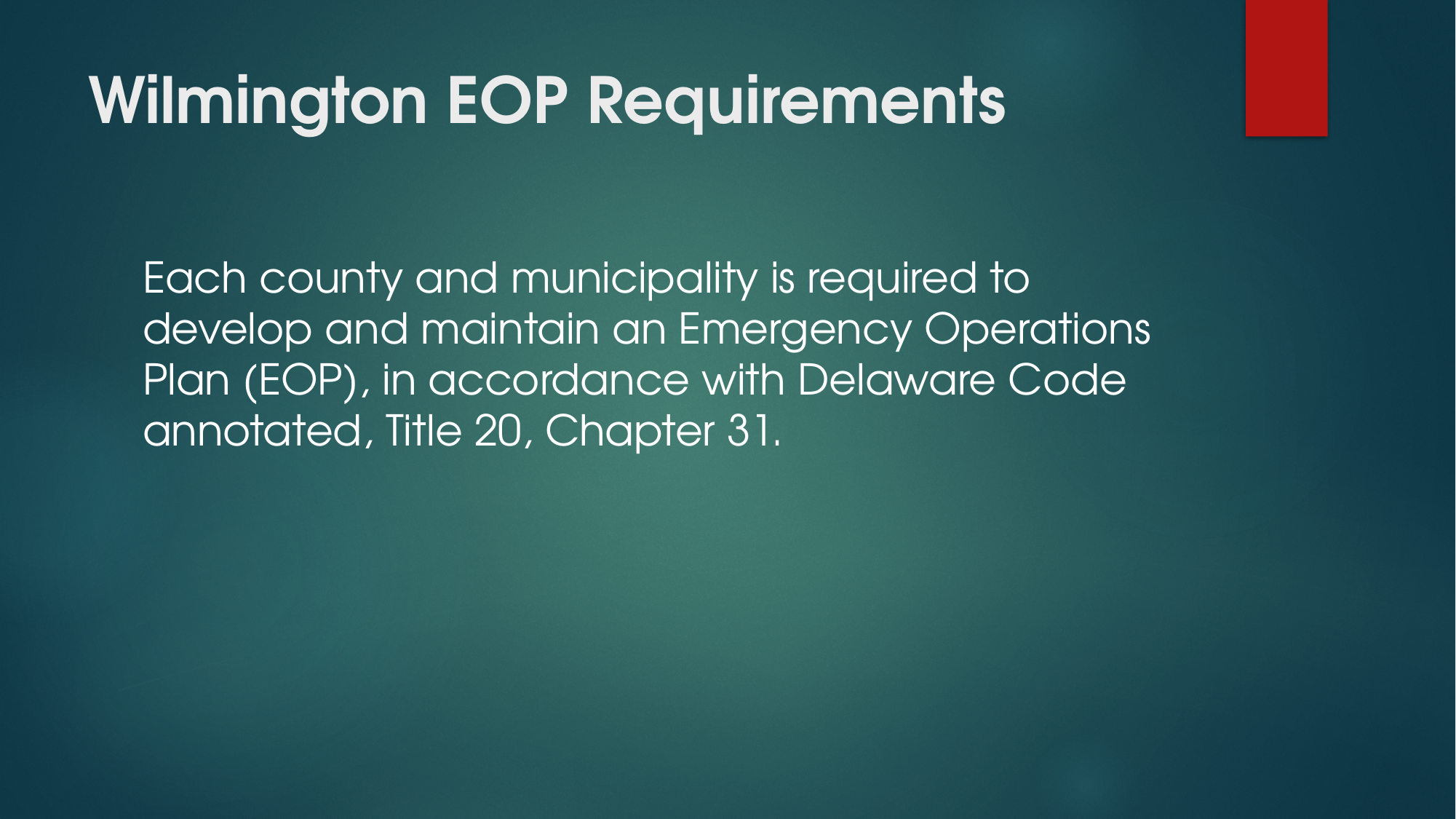

# Wilmington EOP Requirements
Each county and municipality is required to develop and maintain an Emergency Operations Plan (EOP), in accordance with Delaware Code annotated, Title 20, Chapter 31.